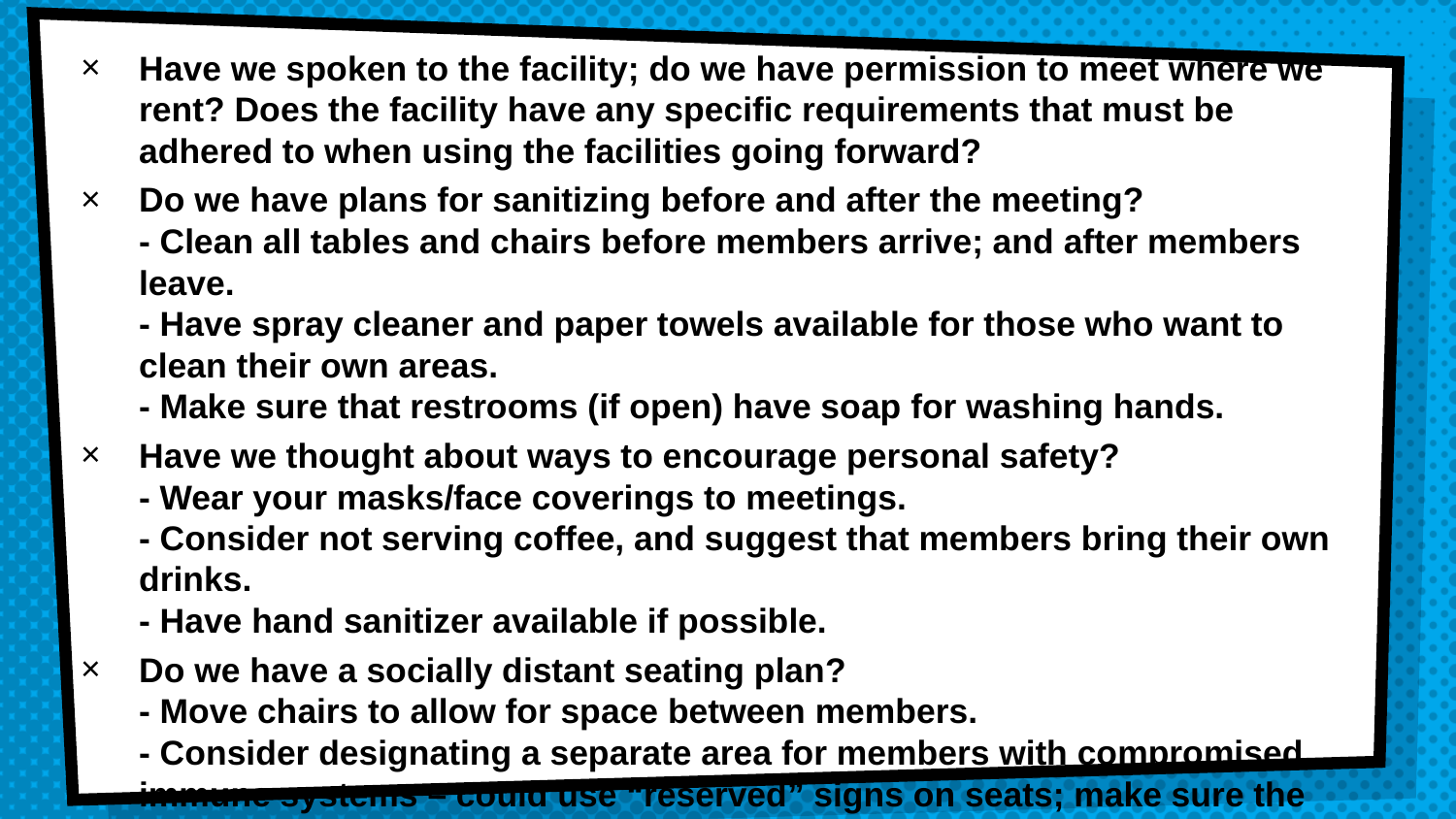

Have we spoken to the facility; do we have permission to meet where we rent? Does the facility have any specific requirements that must be adhered to when using the facilities going forward?
Do we have plans for sanitizing before and after the meeting?
- Clean all tables and chairs before members arrive; and after members leave.
- Have spray cleaner and paper towels available for those who want to clean their own areas.
- Make sure that restrooms (if open) have soap for washing hands.
Have we thought about ways to encourage personal safety?
- Wear your masks/face coverings to meetings.
- Consider not serving coffee, and suggest that members bring their own drinks.
- Have hand sanitizer available if possible.
Do we have a socially distant seating plan?
- Move chairs to allow for space between members.
- Consider designating a separate area for members with compromised immune systems – could use “reserved” signs on seats; make sure the designated space is away from high-traffic areas.